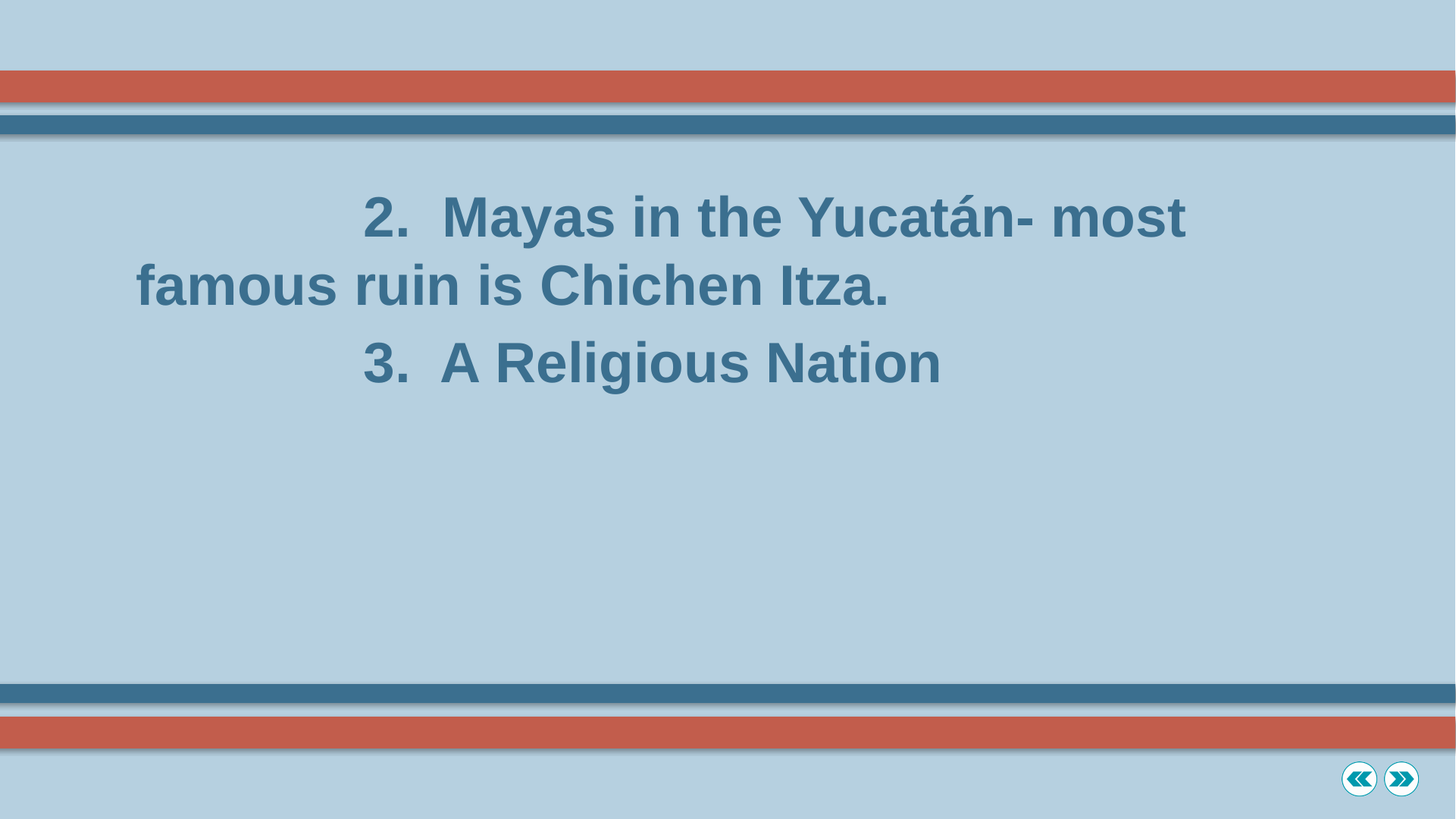

2.  Mayas in the Yucatán- most famous ruin is Chichen Itza.
		3.  A Religious Nation